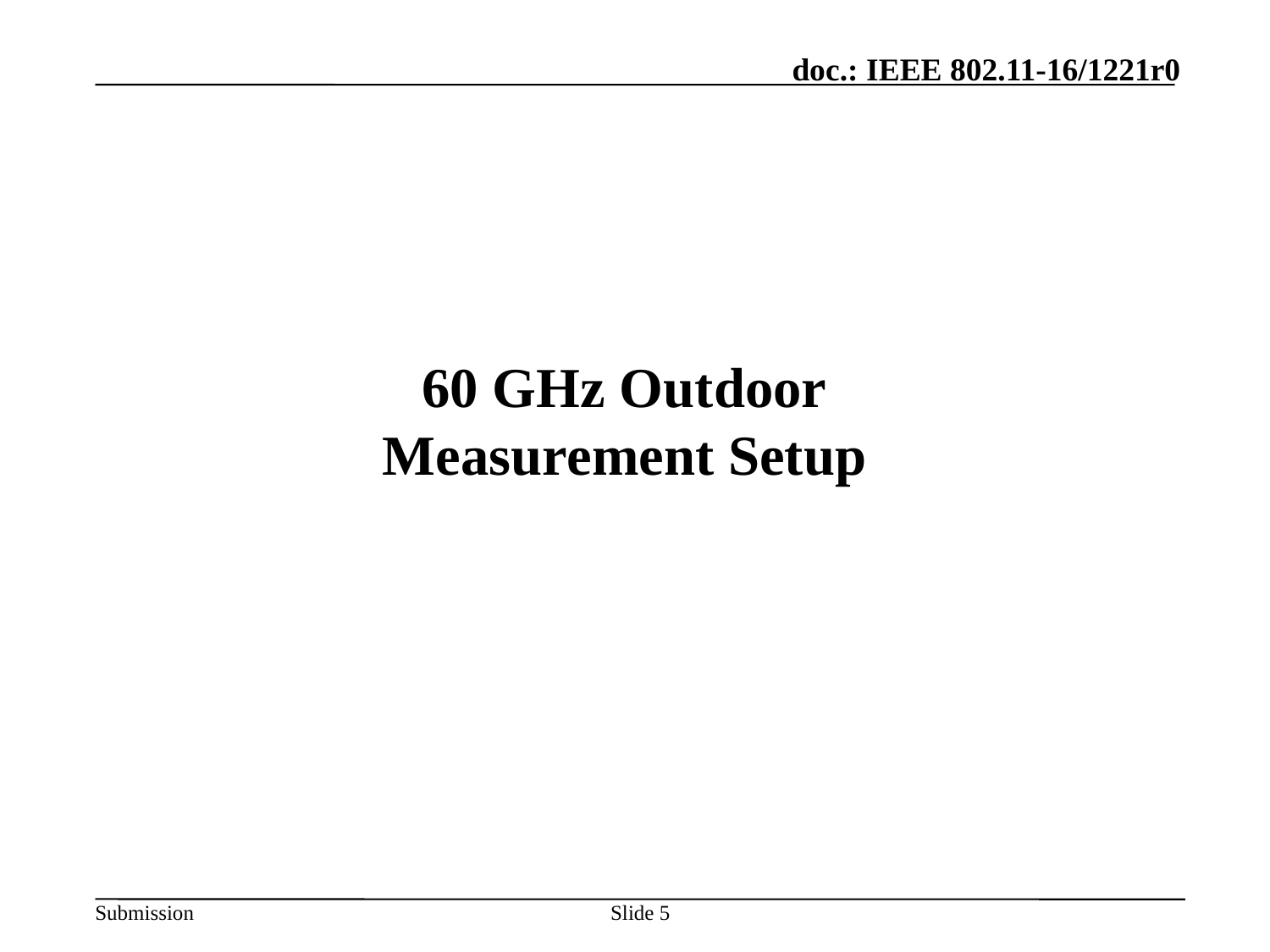

60 GHz Outdoor
Measurement Setup
Slide 5